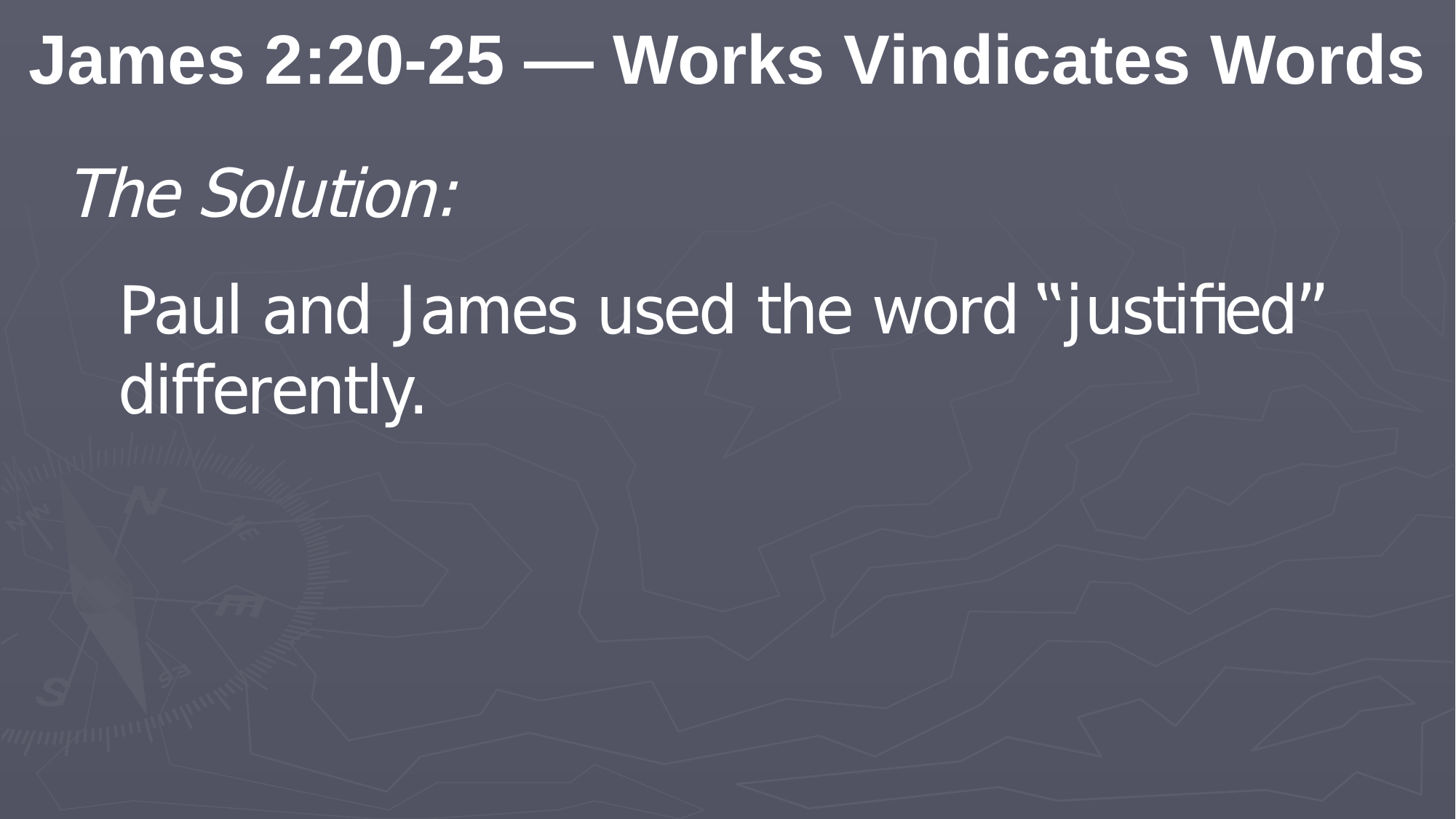

James 2:20-25 — Works Vindicates Words
The Solution:
Paul and James used the word “justified” differently.